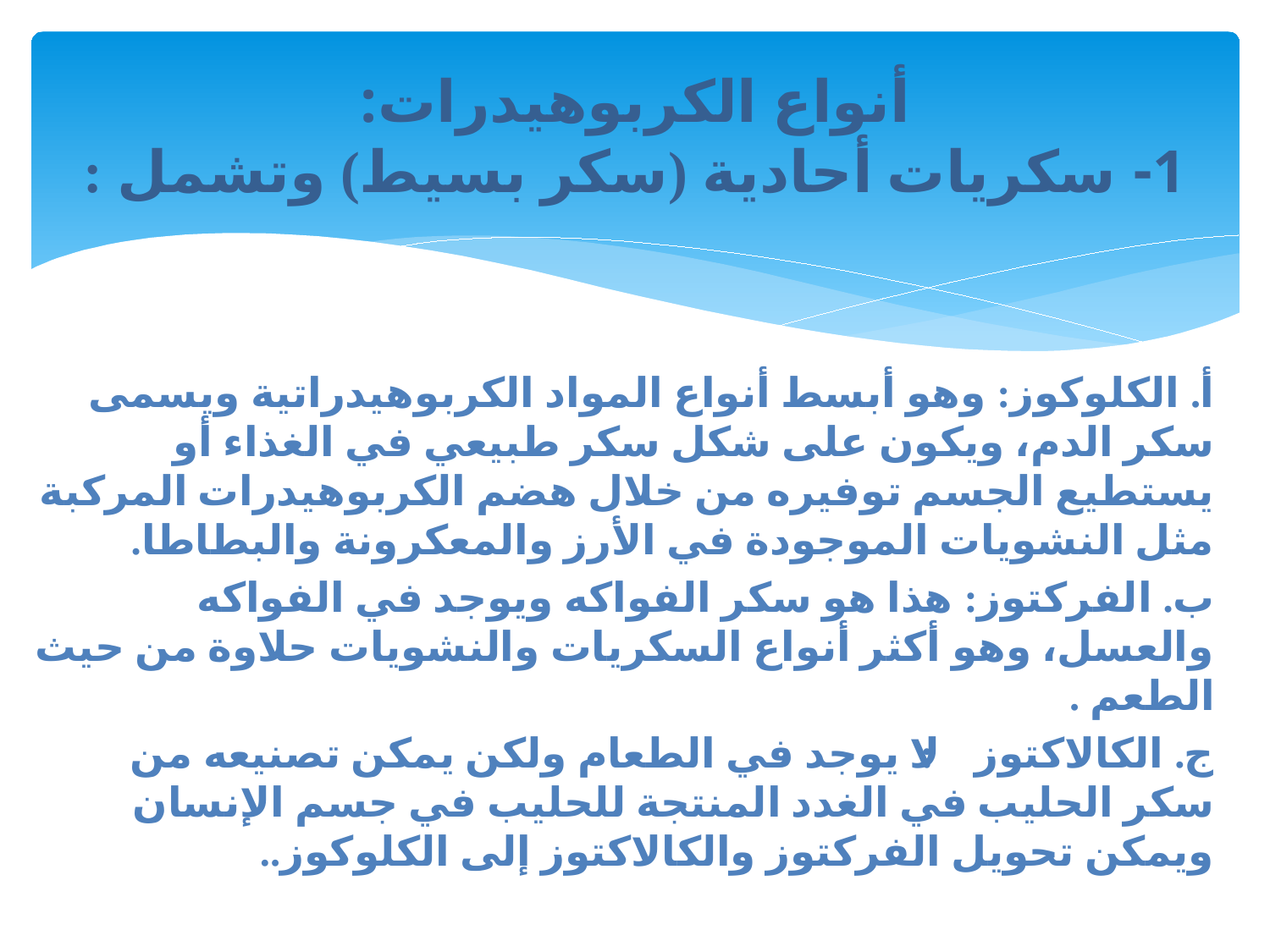

# أنواع الكربوهيدرات: 1- سكريات أحادية (سكر بسيط) وتشمل :
أ. الكلوكوز: وهو أبسط أنواع المواد الكربوهيدراتية ويسمى سكر الدم، ويكون على شكل سكر طبيعي في الغذاء أو يستطيع الجسم توفيره من خلال هضم الكربوهيدرات المركبة مثل النشويات الموجودة في الأرز والمعكرونة والبطاطا.
ب. الفركتوز: هذا هو سكر الفواكه ويوجد في الفواكه والعسل، وهو أكثر أنواع السكريات والنشويات حلاوة من حيث الطعم .
ج. الكالاكتوز : لا يوجد في الطعام ولكن يمكن تصنيعه من سكر الحليب في الغدد المنتجة للحليب في جسم الإنسان ويمكن تحويل الفركتوز والكالاكتوز إلى الكلوكوز..